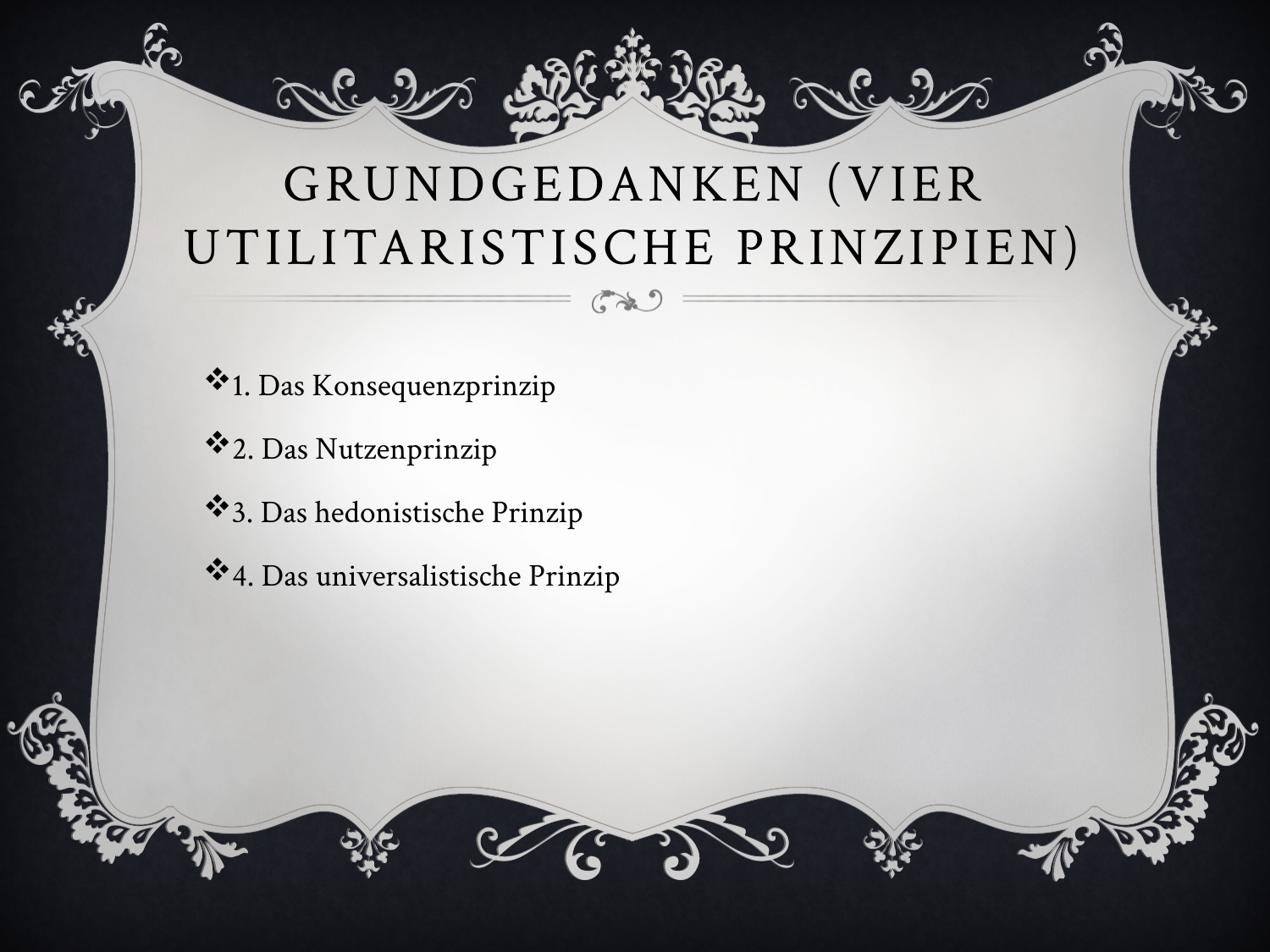

# Grundgedanken (Vier utilitaristische Prinzipien)
1. Das Konsequenzprinzip
2. Das Nutzenprinzip
3. Das hedonistische Prinzip
4. Das universalistische Prinzip